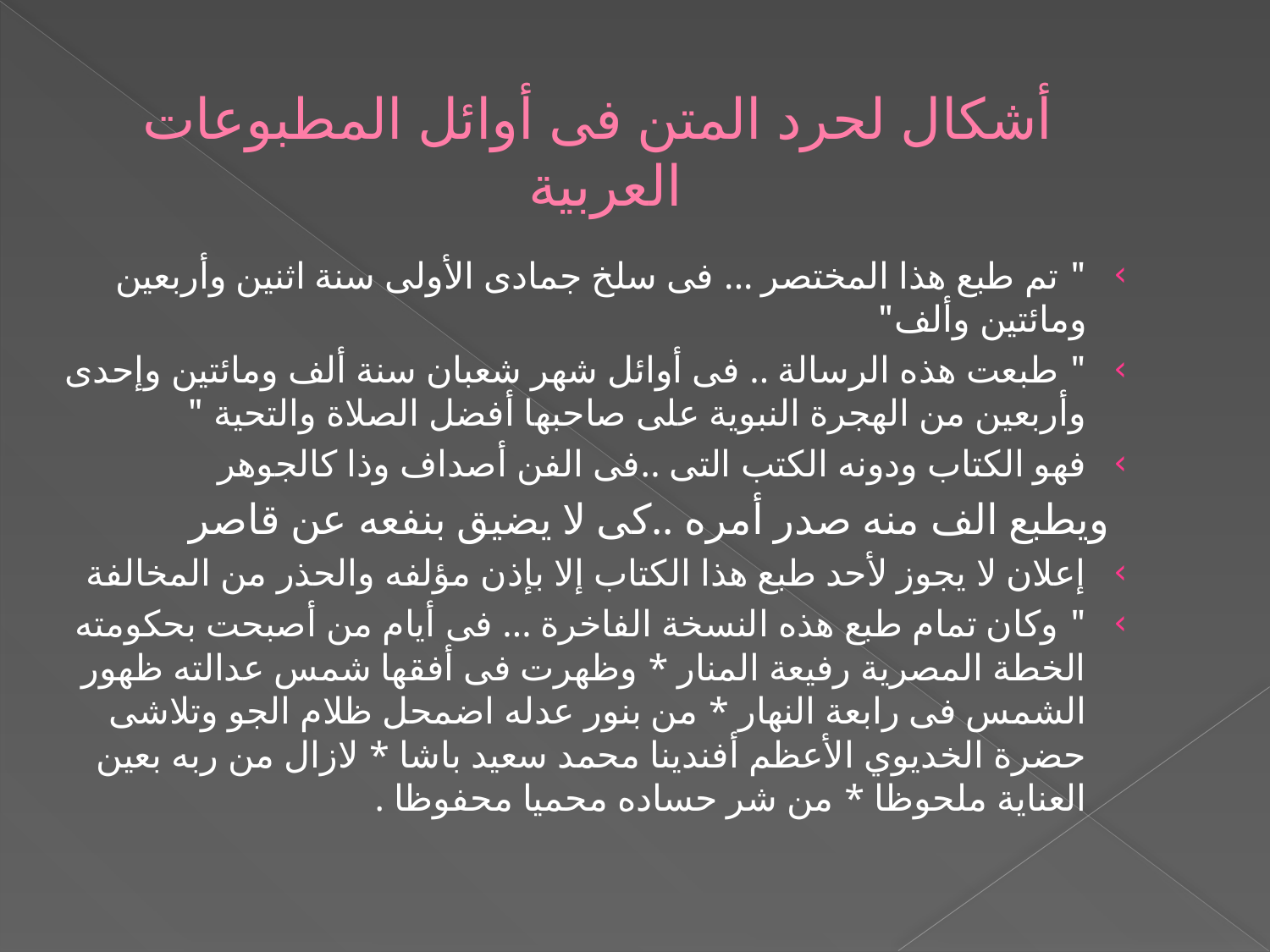

# أشكال لحرد المتن فى أوائل المطبوعات العربية
" تم طبع هذا المختصر ... فى سلخ جمادى الأولى سنة اثنين وأربعين ومائتين وألف"
" طبعت هذه الرسالة .. فى أوائل شهر شعبان سنة ألف ومائتين وإحدى وأربعين من الهجرة النبوية على صاحبها أفضل الصلاة والتحية "
فهو الكتاب ودونه الكتب التى ..فى الفن أصداف وذا كالجوهر
       ويطبع الف منه صدر أمره ..كى لا يضيق بنفعه عن قاصر
إعلان لا يجوز لأحد طبع هذا الكتاب إلا بإذن مؤلفه والحذر من المخالفة
" وكان تمام طبع هذه النسخة الفاخرة ... فى أيام من أصبحت بحكومته الخطة المصرية رفيعة المنار * وظهرت فى أفقها شمس عدالته ظهور الشمس فى رابعة النهار * من بنور عدله اضمحل ظلام الجو وتلاشى حضرة الخديوي الأعظم أفندينا محمد سعيد باشا * لازال من ربه بعين العناية ملحوظا * من شر حساده محميا محفوظا .